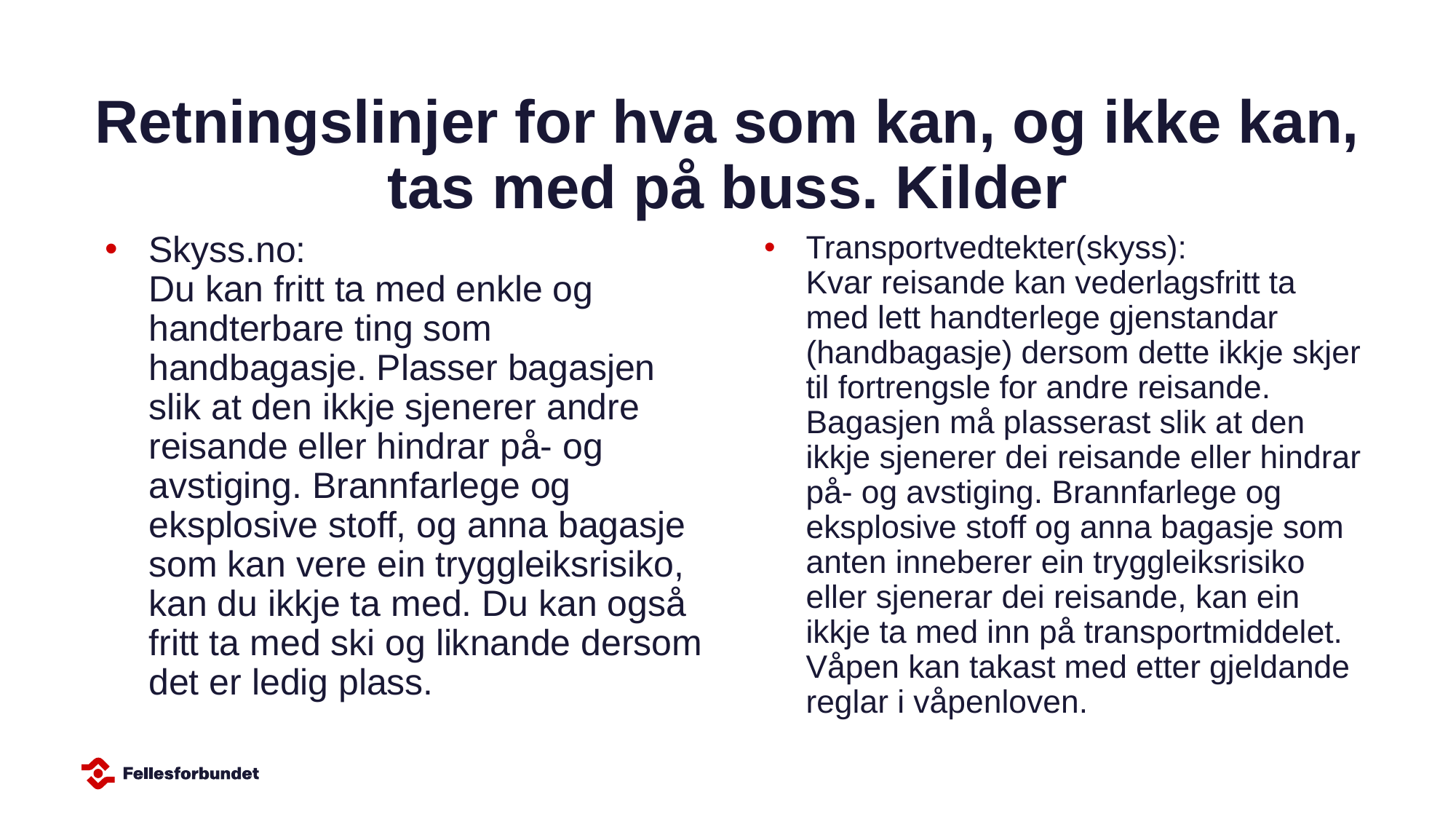

# Retningslinjer for hva som kan, og ikke kan, tas med på buss. Kilder
Transportvedtekter(skyss):
Kvar reisande kan vederlagsfritt ta med lett handterlege gjenstandar (handbagasje) dersom dette ikkje skjer til fortrengsle for andre reisande. Bagasjen må plasserast slik at den ikkje sjenerer dei reisande eller hindrar på- og avstiging. Brannfarlege og eksplosive stoff og anna bagasje som anten inneberer ein tryggleiksrisiko eller sjenerar dei reisande, kan ein ikkje ta med inn på transportmiddelet. Våpen kan takast med etter gjeldande reglar i våpenloven.

Skyss.no:
Du kan fritt ta med enkle og handterbare ting som handbagasje. Plasser bagasjen slik at den ikkje sjenerer andre reisande eller hindrar på- og avstiging. Brannfarlege og eksplosive stoff, og anna bagasje som kan vere ein tryggleiksrisiko, kan du ikkje ta med. Du kan også fritt ta med ski og liknande dersom det er ledig plass.